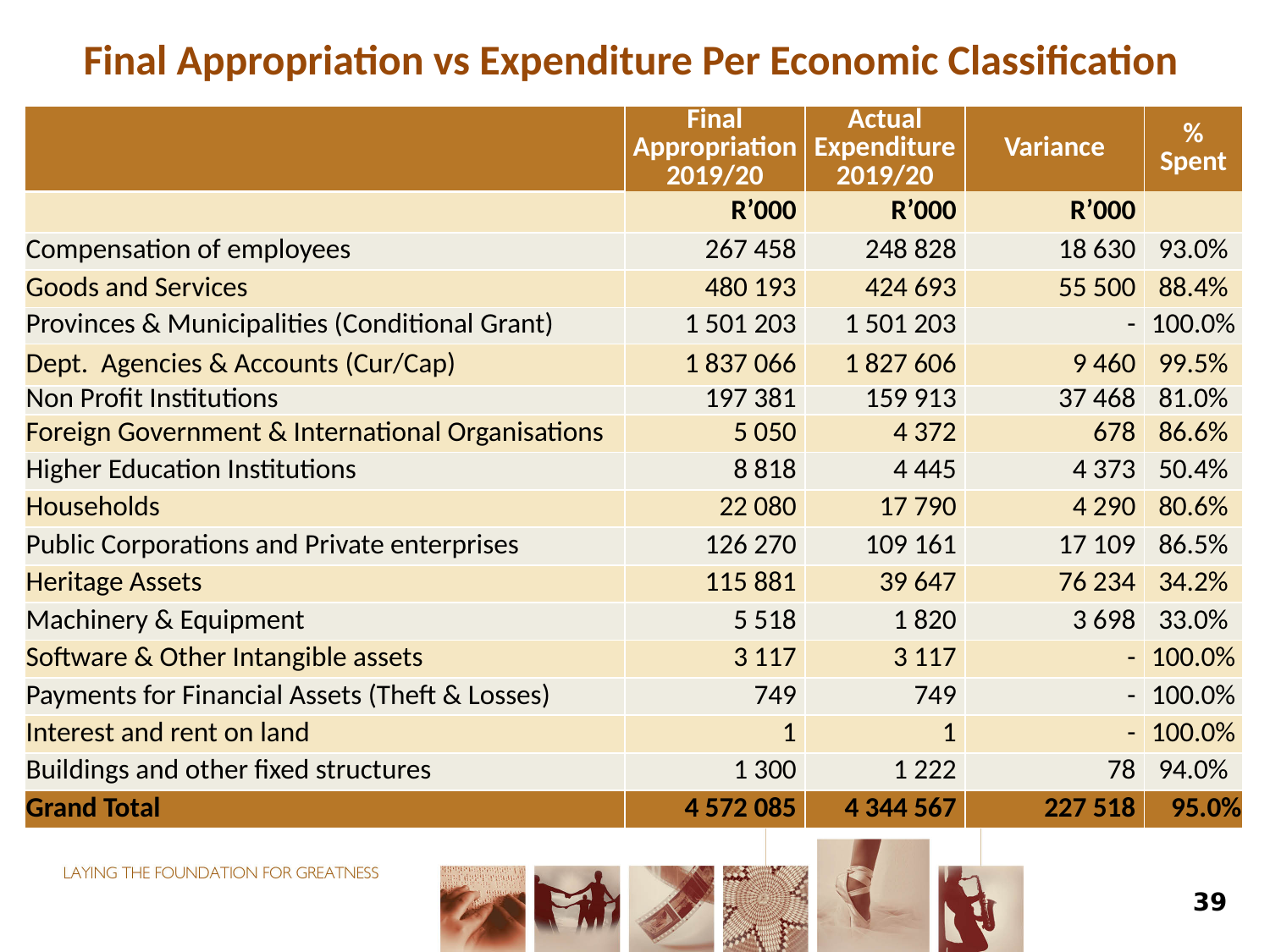

Final Appropriation vs Expenditure Per Economic Classification
#
|  | Final Appropriation 2019/20 | Actual Expenditure 2019/20 | Variance | % Spent |
| --- | --- | --- | --- | --- |
|  | R’000 | R’000 | R’000 |  |
| Compensation of employees | 267 458 | 248 828 | 18 630 | 93.0% |
| Goods and Services | 480 193 | 424 693 | 55 500 | 88.4% |
| Provinces & Municipalities (Conditional Grant) | 1 501 203 | 1 501 203 | - | 100.0% |
| Dept. Agencies & Accounts (Cur/Cap) | 1 837 066 | 1 827 606 | 9 460 | 99.5% |
| Non Profit Institutions | 197 381 | 159 913 | 37 468 | 81.0% |
| Foreign Government & International Organisations | 5 050 | 4 372 | 678 | 86.6% |
| Higher Education Institutions | 8 818 | 4 445 | 4 373 | 50.4% |
| Households | 22 080 | 17 790 | 4 290 | 80.6% |
| Public Corporations and Private enterprises | 126 270 | 109 161 | 17 109 | 86.5% |
| Heritage Assets | 115 881 | 39 647 | 76 234 | 34.2% |
| Machinery & Equipment | 5 518 | 1 820 | 3 698 | 33.0% |
| Software & Other Intangible assets | 3 117 | 3 117 | - | 100.0% |
| Payments for Financial Assets (Theft & Losses) | 749 | 749 | - | 100.0% |
| Interest and rent on land | 1 | 1 | - | 100.0% |
| Buildings and other fixed structures | 1 300 | 1 222 | 78 | 94.0% |
| Grand Total | 4 572 085 | 4 344 567 | 227 518 | 95.0% |
39